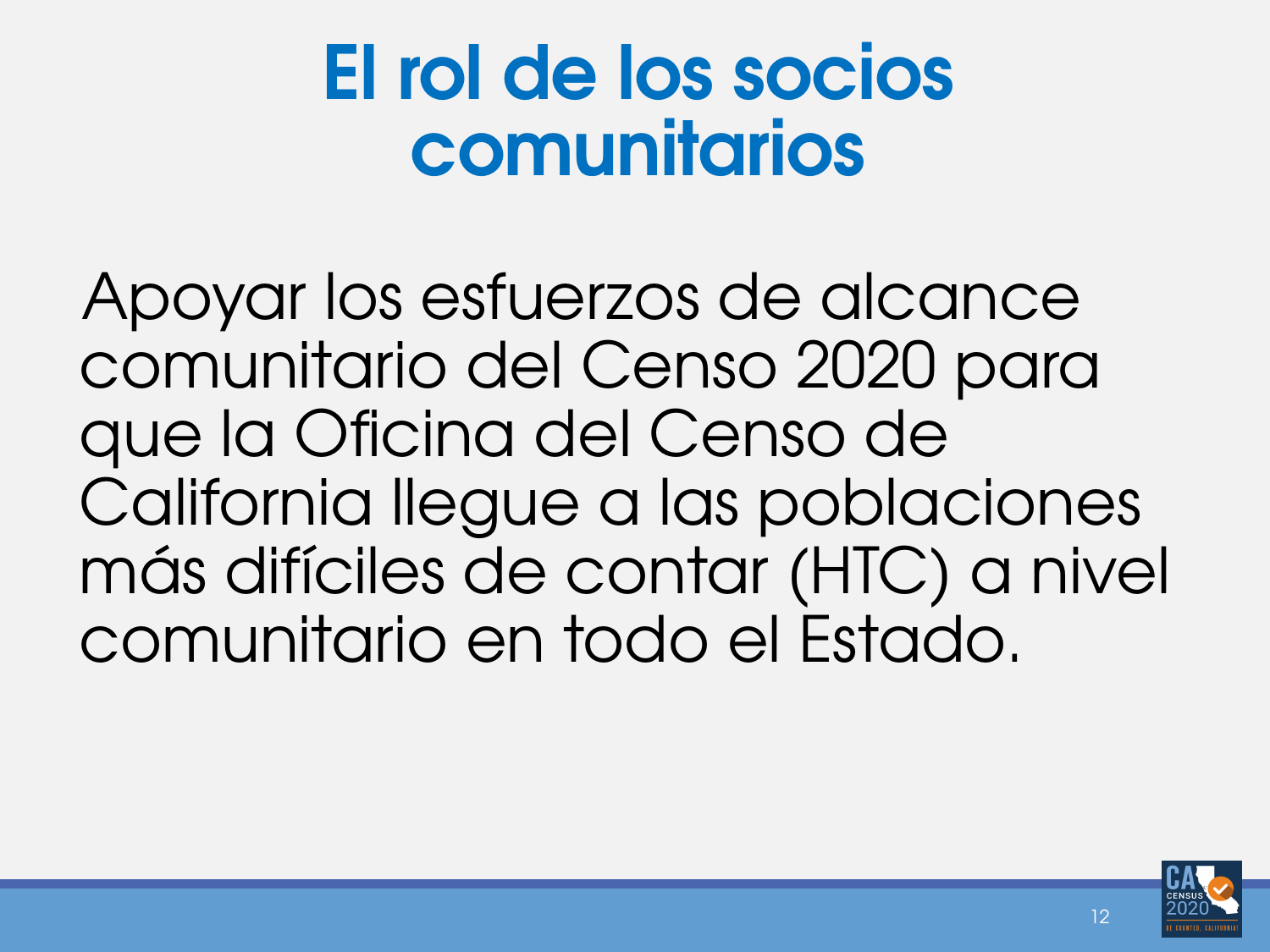

# El rol de los socios comunitarios
Apoyar los esfuerzos de alcance comunitario del Censo 2020 para que la Oficina del Censo de California llegue a las poblaciones más difíciles de contar (HTC) a nivel comunitario en todo el Estado.
12